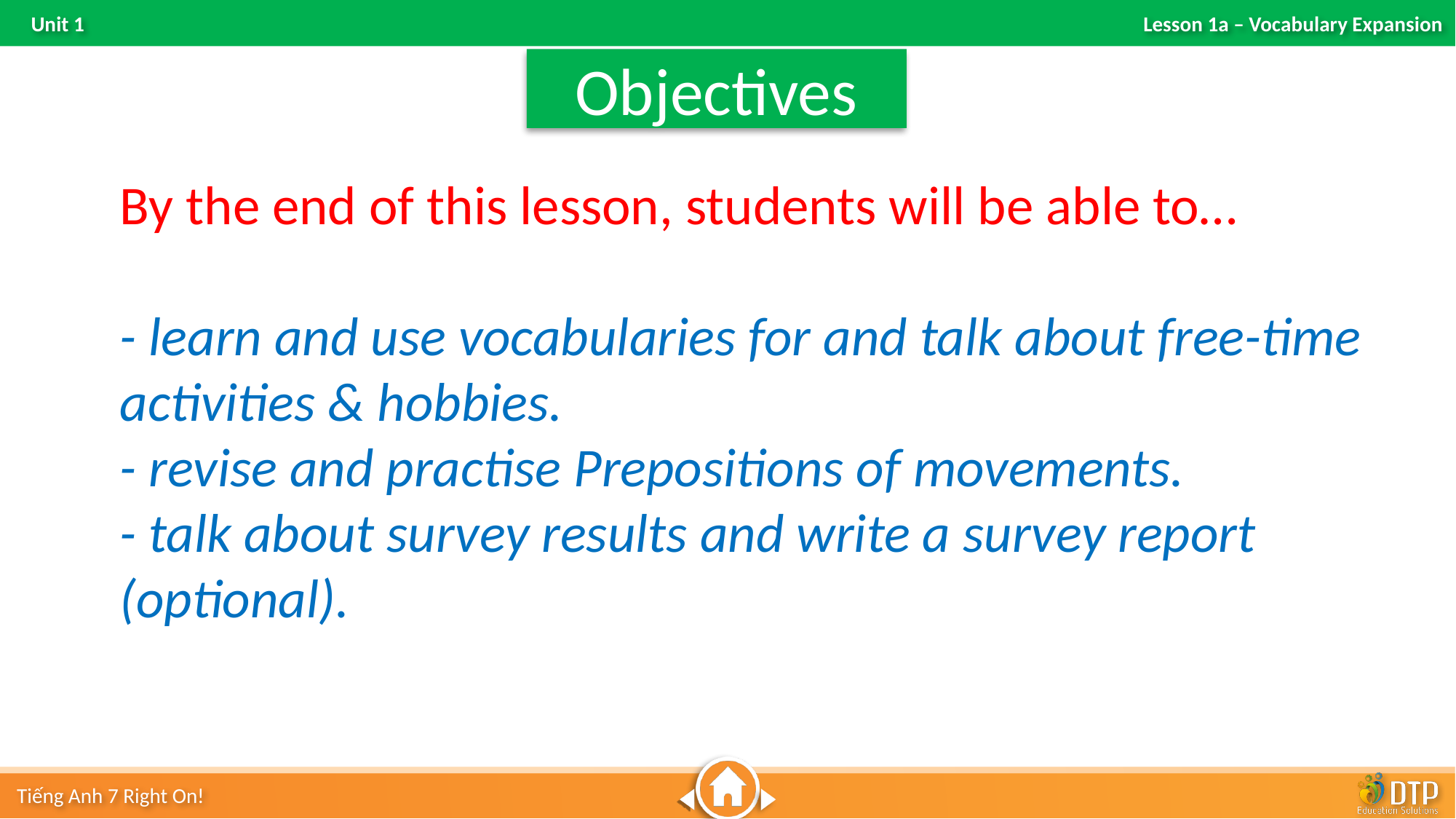

Objectives
By the end of this lesson, students will be able to…

- learn and use vocabularies for and talk about free-time activities & hobbies.
- revise and practise Prepositions of movements.
- talk about survey results and write a survey report (optional).